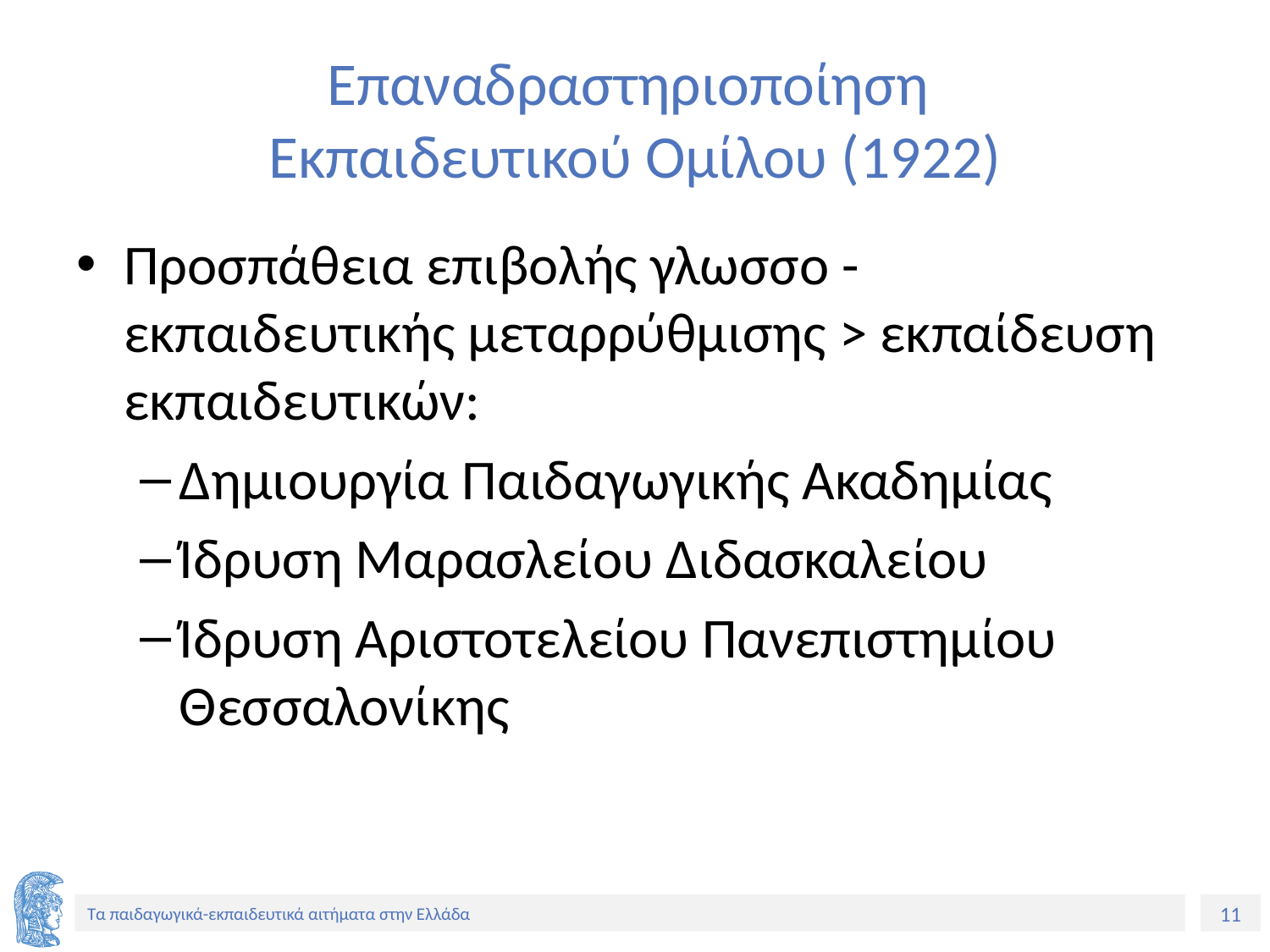

# Επαναδραστηριοποίηση Εκπαιδευτικού Ομίλου (1922)
Προσπάθεια επιβολής γλωσσο - εκπαιδευτικής μεταρρύθμισης > εκπαίδευση εκπαιδευτικών:
Δημιουργία Παιδαγωγικής Ακαδημίας
Ίδρυση Μαρασλείου Διδασκαλείου
Ίδρυση Αριστοτελείου Πανεπιστημίου Θεσσαλονίκης